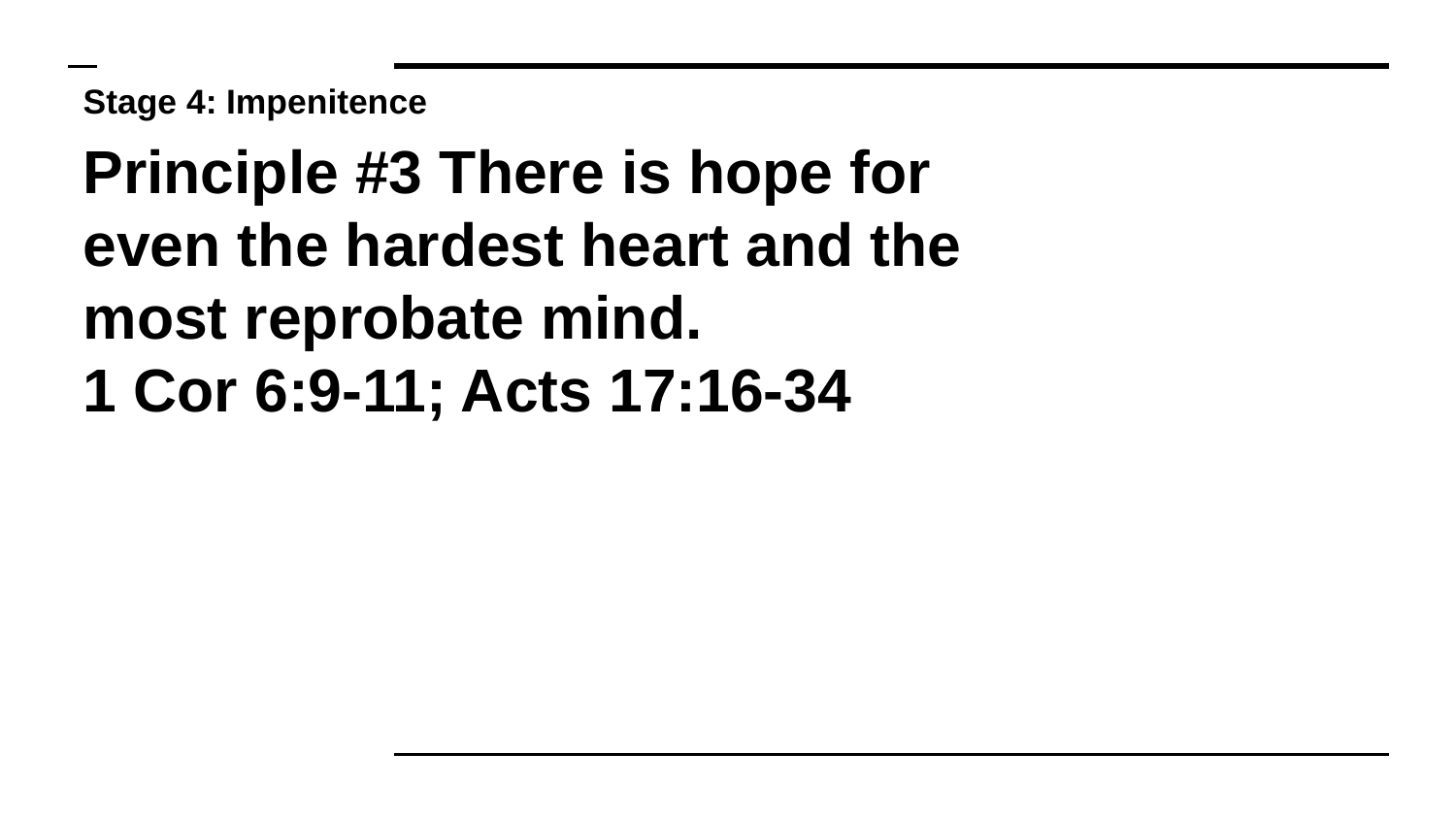

# Stage 4: Impenitence
Principle #3 There is hope for even the hardest heart and the most reprobate mind.
1 Cor 6:9-11; Acts 17:16-34